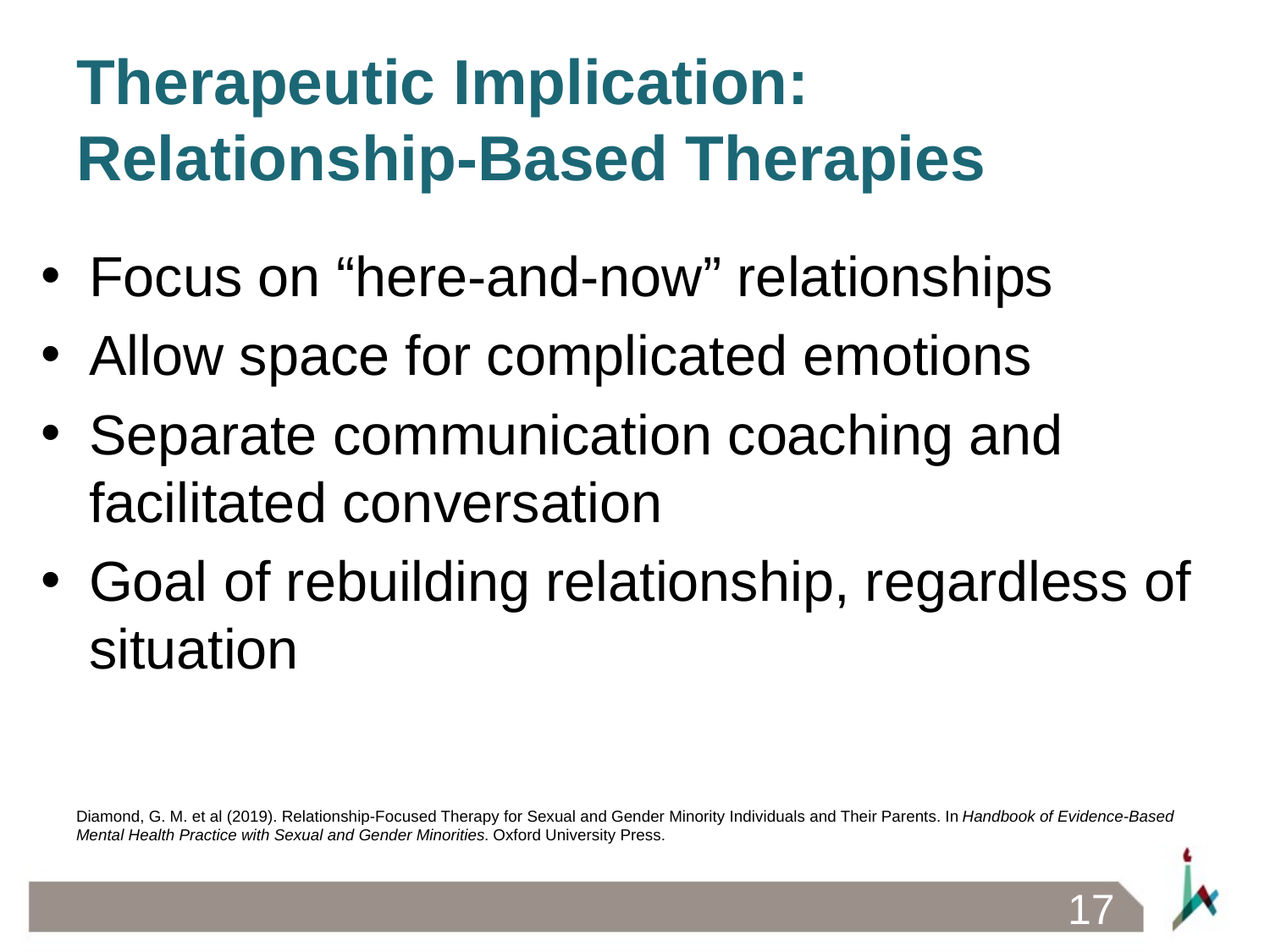

# Therapeutic Implication: Relationship-Based Therapies
Focus on “here-and-now” relationships
Allow space for complicated emotions
Separate communication coaching and facilitated conversation
Goal of rebuilding relationship, regardless of situation

Diamond, G. M. et al (2019). Relationship-Focused Therapy for Sexual and Gender Minority Individuals and Their Parents. In Handbook of Evidence-Based Mental Health Practice with Sexual and Gender Minorities. Oxford University Press.
17